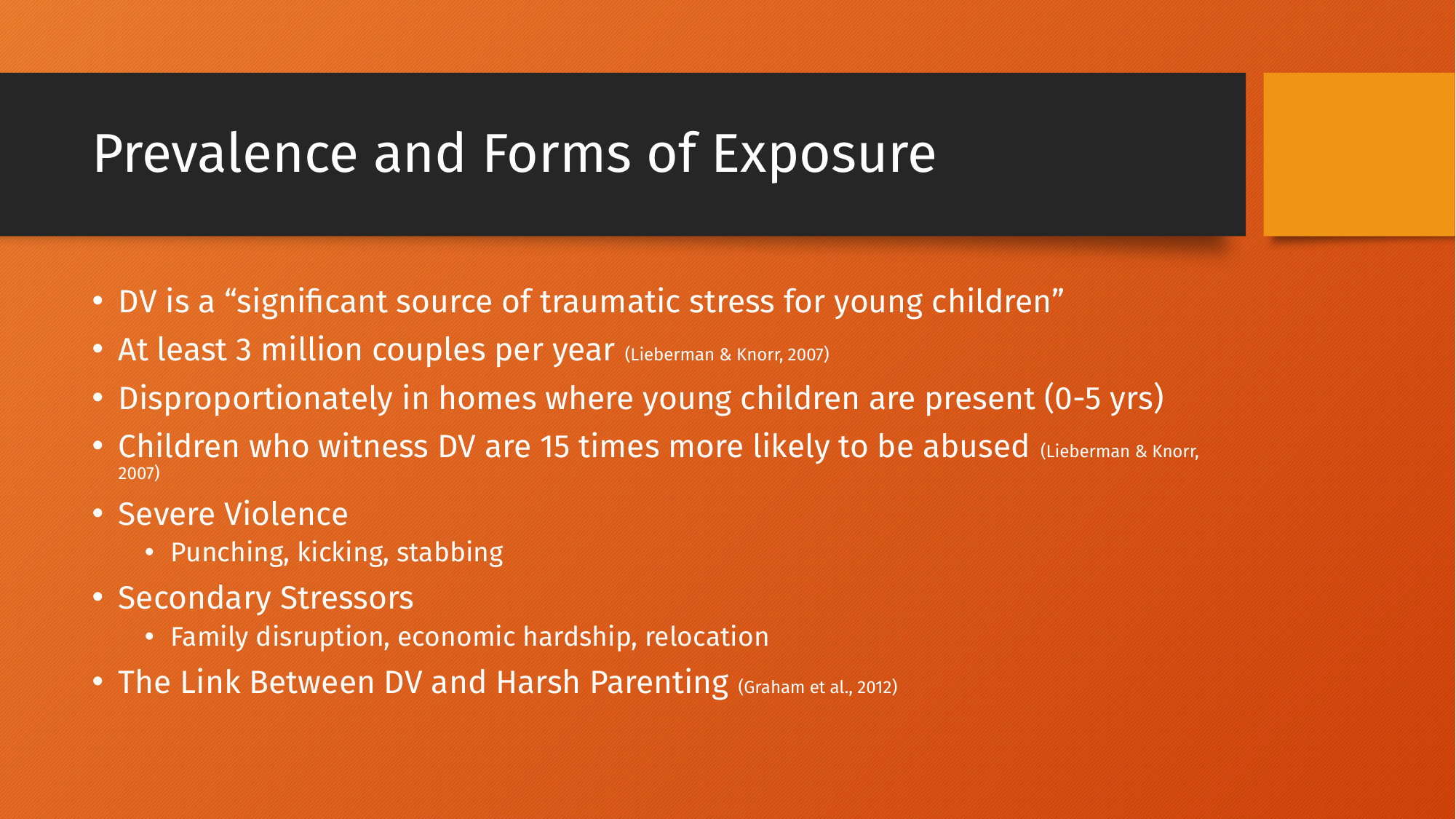

# Prevalence and Forms of Exposure
DV is a “significant source of traumatic stress for young children”
At least 3 million couples per year (Lieberman & Knorr, 2007)
Disproportionately in homes where young children are present (0-5 yrs)
Children who witness DV are 15 times more likely to be abused (Lieberman & Knorr, 2007)
Severe Violence
Punching, kicking, stabbing
Secondary Stressors
Family disruption, economic hardship, relocation
The Link Between DV and Harsh Parenting (Graham et al., 2012)